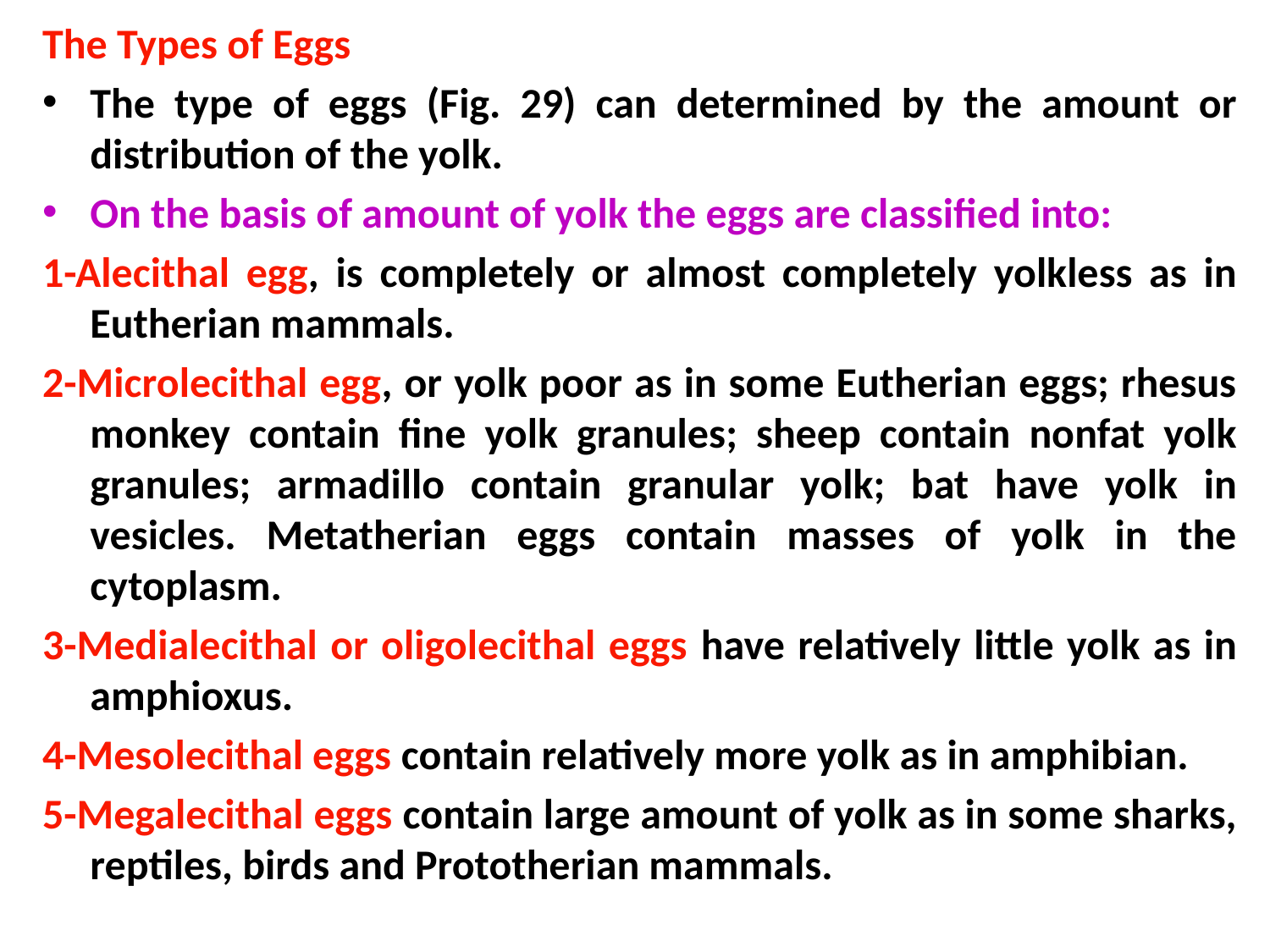

The Types of Eggs
The type of eggs (Fig. 29) can determined by the amount or distribution of the yolk.
On the basis of amount of yolk the eggs are classified into:
1-Alecithal egg, is completely or almost completely yolkless as in Eutherian mammals.
2-Microlecithal egg, or yolk poor as in some Eutherian eggs; rhesus monkey contain fine yolk granules; sheep contain nonfat yolk granules; armadillo contain granular yolk; bat have yolk in vesicles. Metatherian eggs contain masses of yolk in the cytoplasm.
3-Medialecithal or oligolecithal eggs have relatively little yolk as in amphioxus.
4-Mesolecithal eggs contain relatively more yolk as in amphibian.
5-Megalecithal eggs contain large amount of yolk as in some sharks, reptiles, birds and Prototherian mammals.